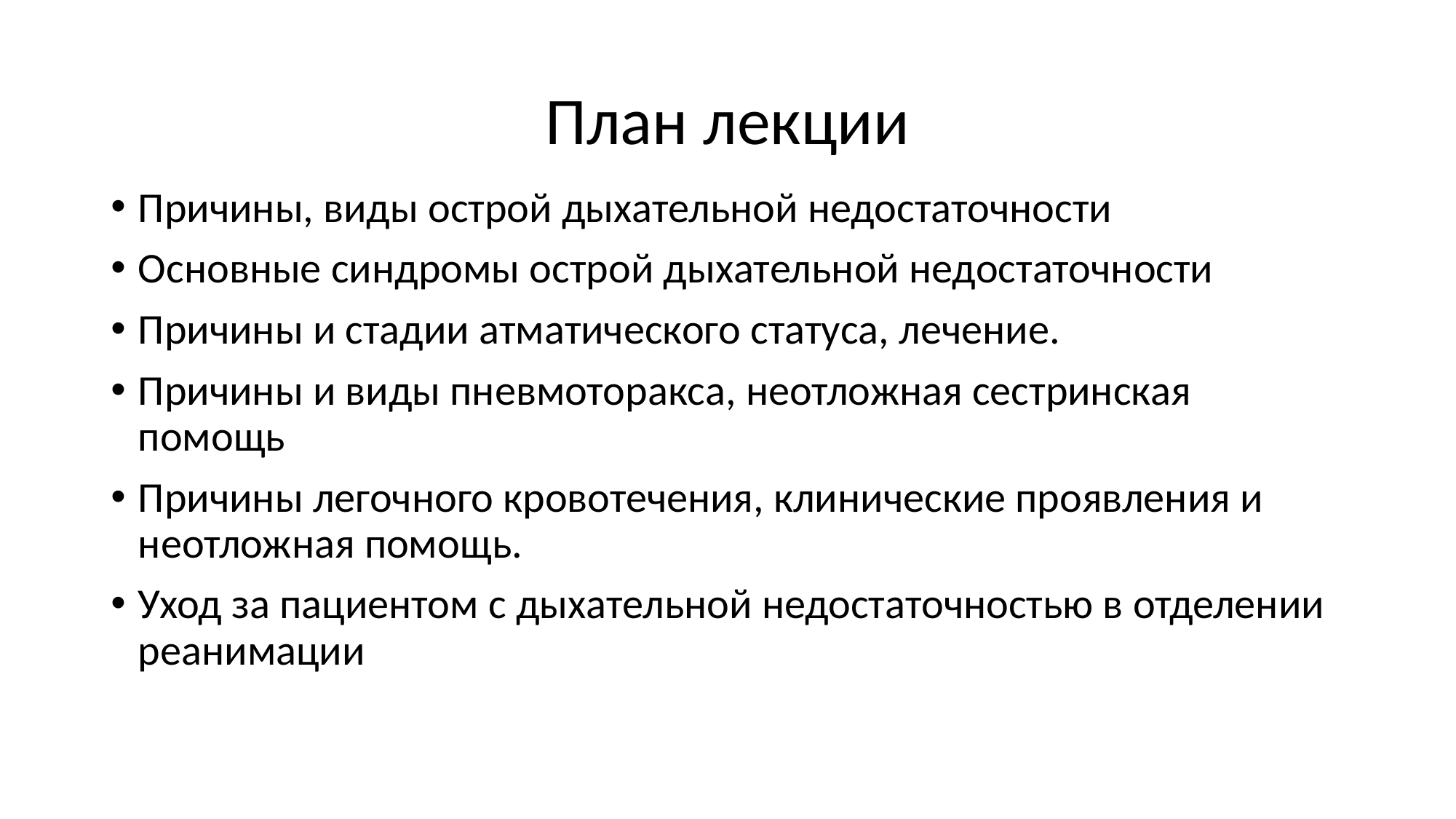

# План лекции
Причины, виды острой дыхательной недостаточности
Основные синдромы острой дыхательной недостаточности
Причины и стадии атматического статуса, лечение.
Причины и виды пневмоторакса, неотложная сестринская помощь
Причины легочного кровотечения, клинические проявления и неотложная помощь.
Уход за пациентом с дыхательной недостаточностью в отделении реанимации